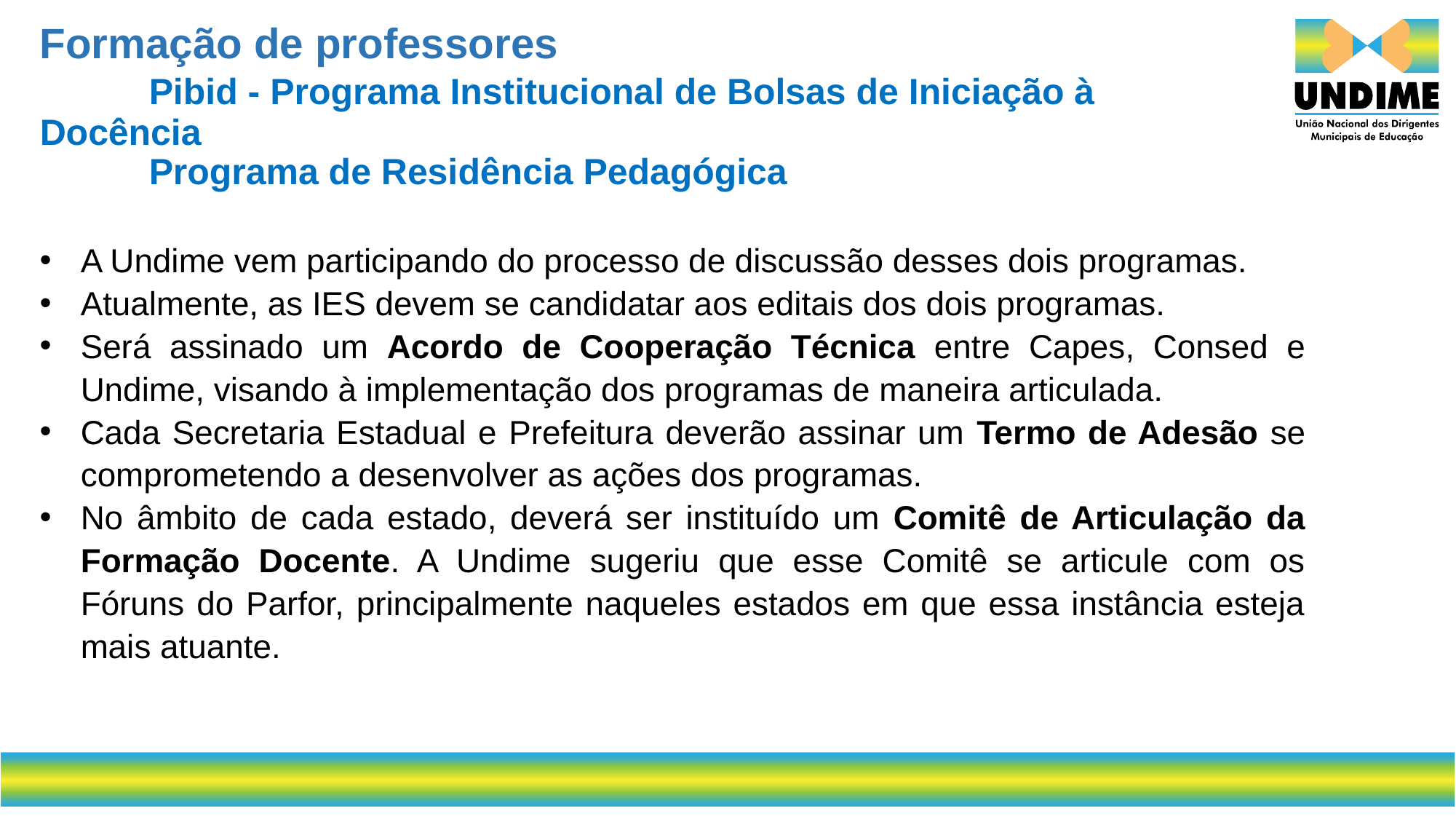

# Formação de professores Pibid - Programa Institucional de Bolsas de Iniciação à Docência Programa de Residência Pedagógica
A Undime vem participando do processo de discussão desses dois programas.
Atualmente, as IES devem se candidatar aos editais dos dois programas.
Será assinado um Acordo de Cooperação Técnica entre Capes, Consed e Undime, visando à implementação dos programas de maneira articulada.
Cada Secretaria Estadual e Prefeitura deverão assinar um Termo de Adesão se comprometendo a desenvolver as ações dos programas.
No âmbito de cada estado, deverá ser instituído um Comitê de Articulação da Formação Docente. A Undime sugeriu que esse Comitê se articule com os Fóruns do Parfor, principalmente naqueles estados em que essa instância esteja mais atuante.